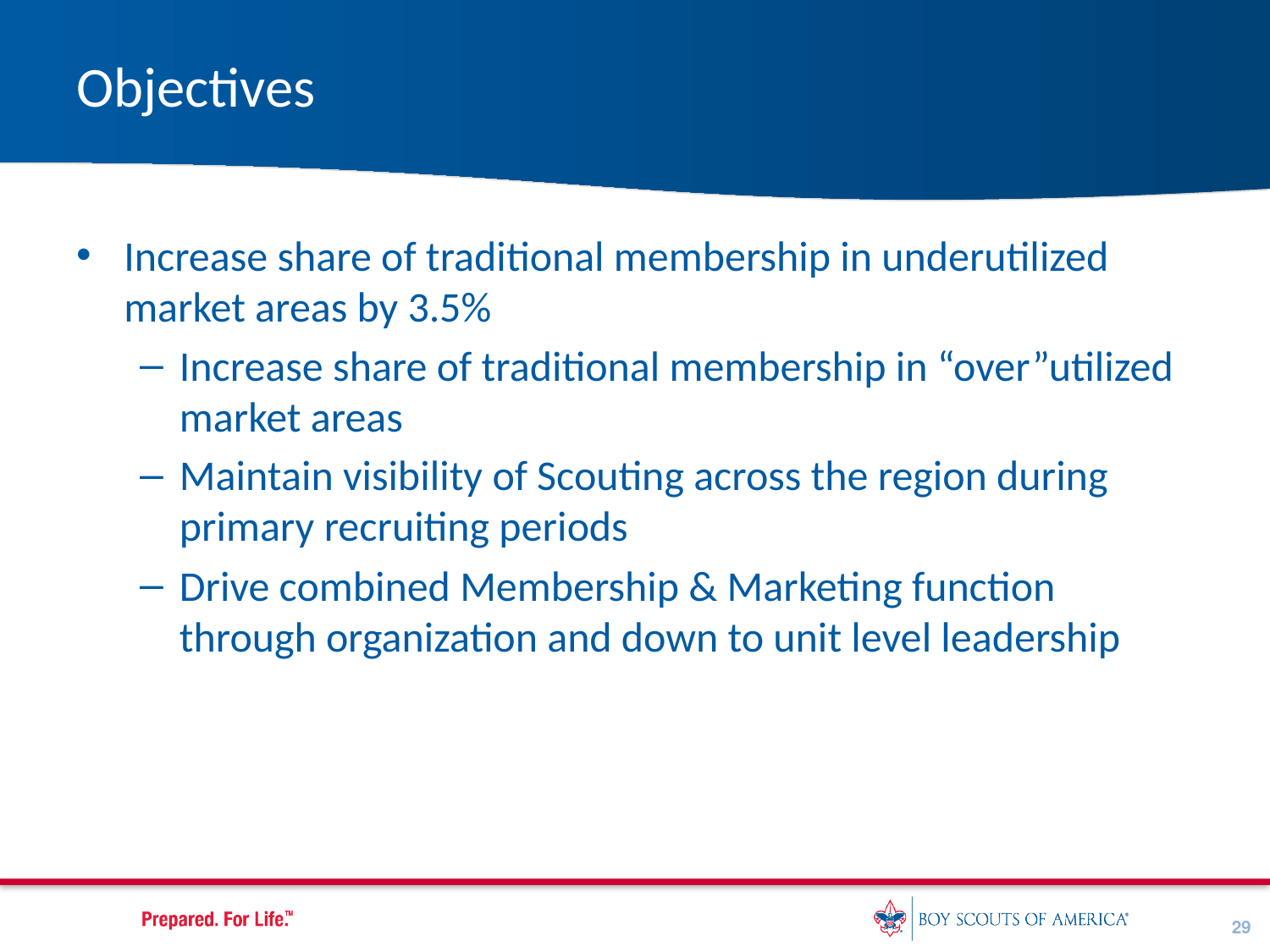

# Objectives
Increase share of traditional membership in underutilized market areas by 3.5%
Increase share of traditional membership in “over”utilized market areas
Maintain visibility of Scouting across the region during primary recruiting periods
Drive combined Membership & Marketing function through organization and down to unit level leadership

29